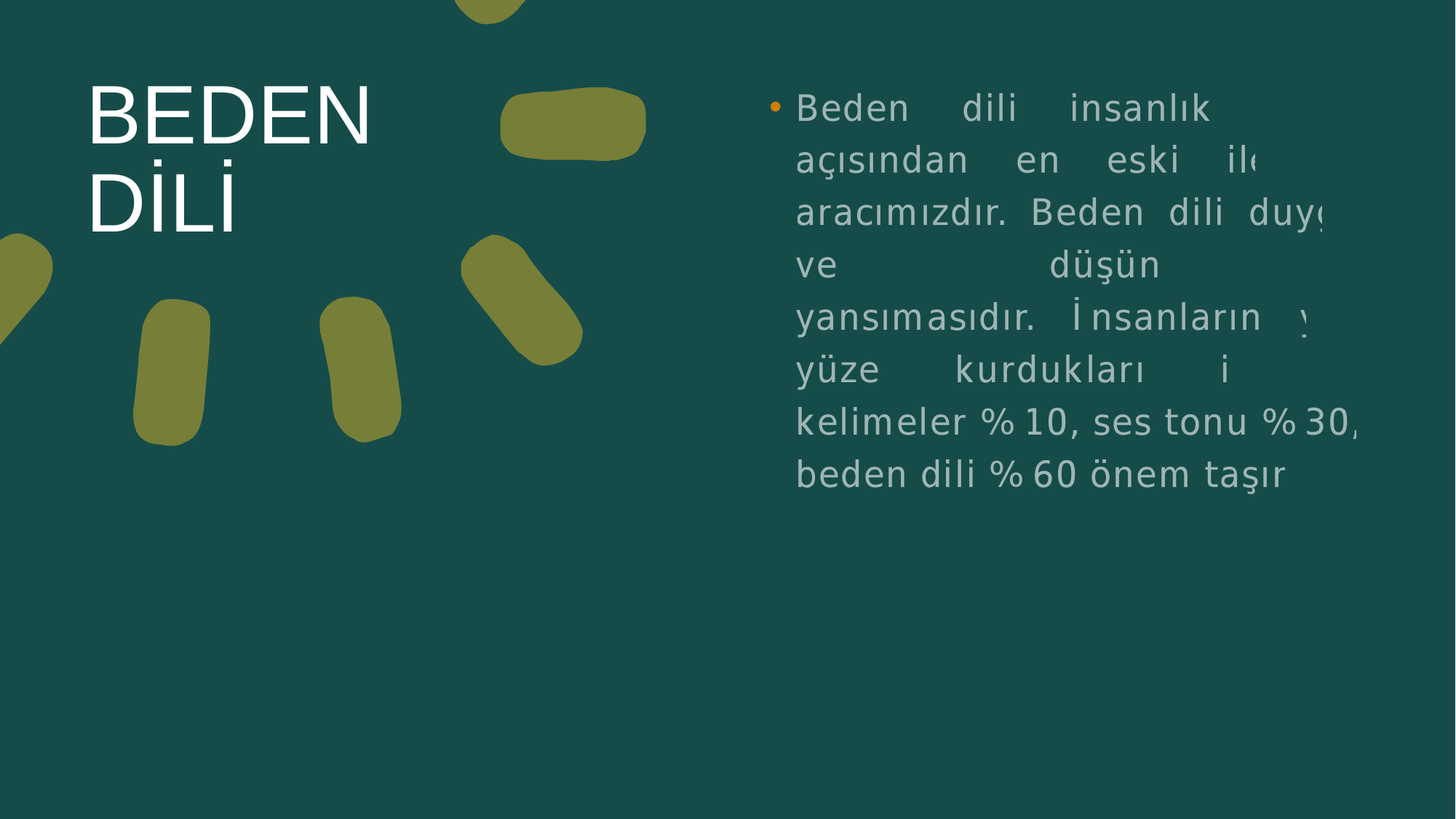

# BEDEN DİLİ
Beden dili insanlık tarihi açısından en eski iletişim aracımızdır. Beden dili duygu ve düşüncelerimizin yansımasıdır. İnsanların yüz yüze kurdukları ilişkide, kelimeler %10, ses tonu %30, beden dili %60 önem taşır.